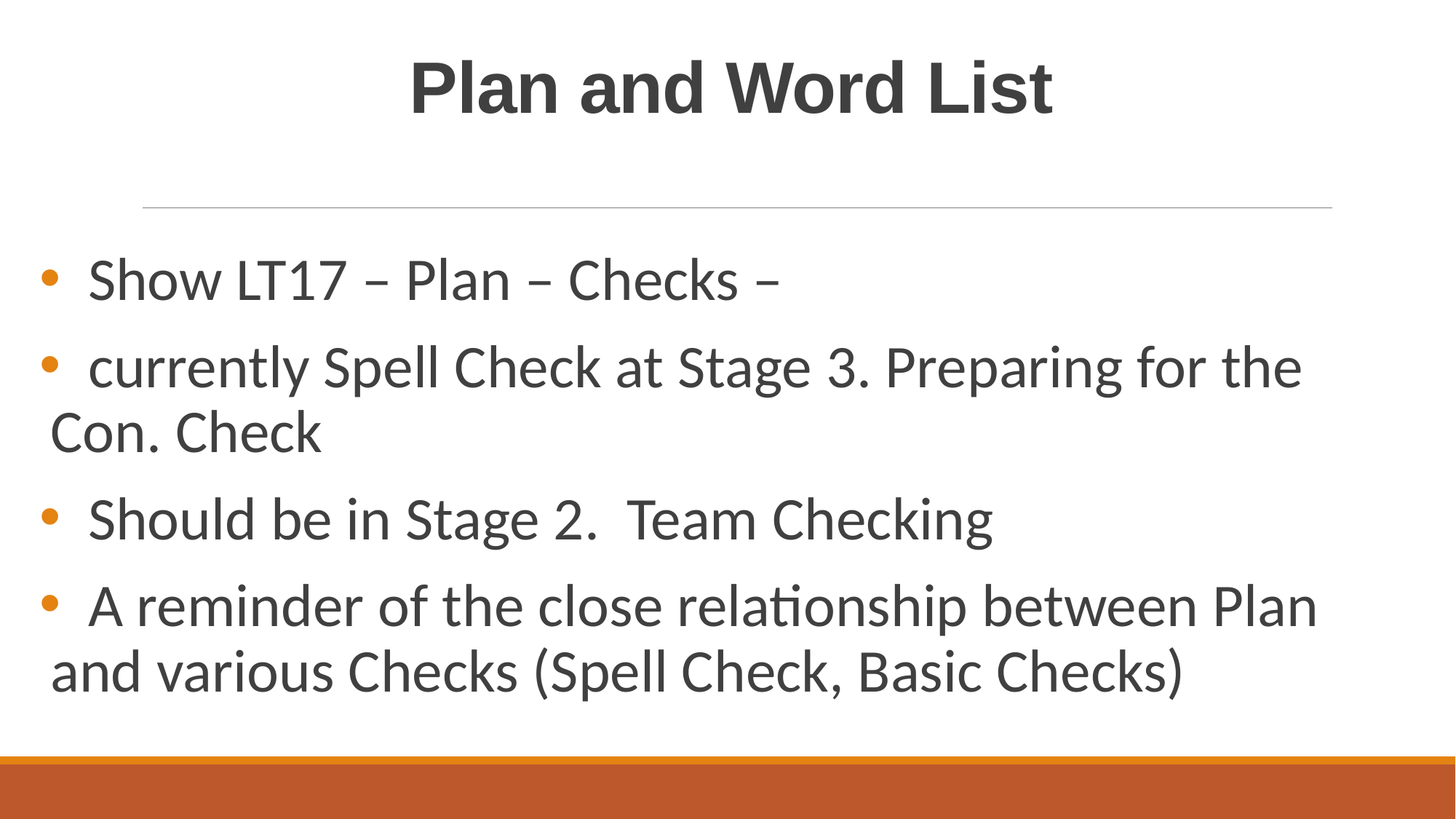

# Plan and Word List
  Show LT17 – Plan – Checks –
  currently Spell Check at Stage 3. Preparing for the Con. Check
  Should be in Stage 2.  Team Checking
  A reminder of the close relationship between Plan and various Checks (Spell Check, Basic Checks)